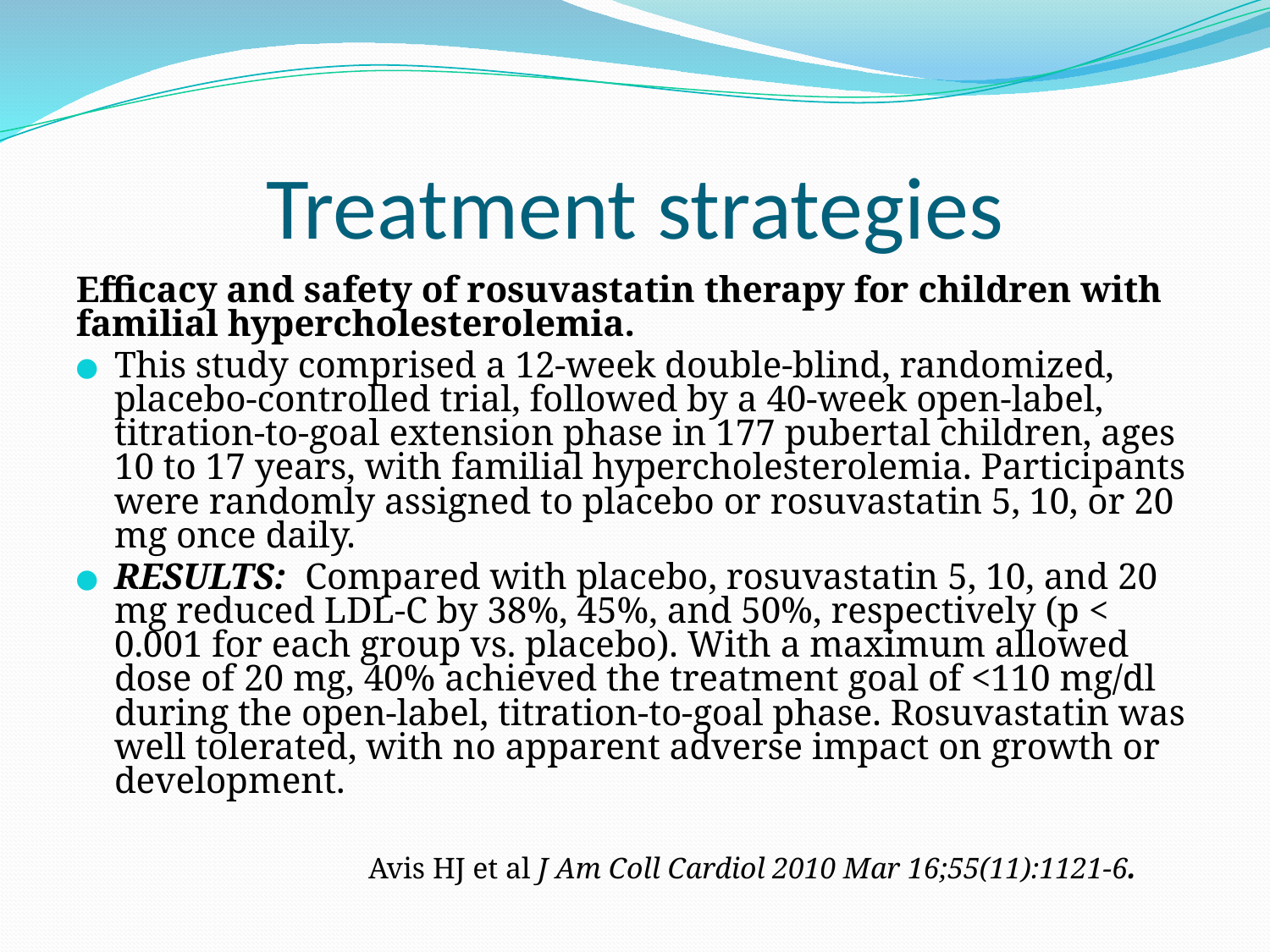

# Treatment strategies
Efficacy and safety of rosuvastatin therapy for children with familial hypercholesterolemia.
This study comprised a 12-week double-blind, randomized, placebo-controlled trial, followed by a 40-week open-label, titration-to-goal extension phase in 177 pubertal children, ages 10 to 17 years, with familial hypercholesterolemia. Participants were randomly assigned to placebo or rosuvastatin 5, 10, or 20 mg once daily.
RESULTS:  Compared with placebo, rosuvastatin 5, 10, and 20 mg reduced LDL-C by 38%, 45%, and 50%, respectively (p < 0.001 for each group vs. placebo). With a maximum allowed dose of 20 mg, 40% achieved the treatment goal of <110 mg/dl during the open-label, titration-to-goal phase. Rosuvastatin was well tolerated, with no apparent adverse impact on growth or development.

			Avis HJ et al J Am Coll Cardiol 2010 Mar 16;55(11):1121-6.